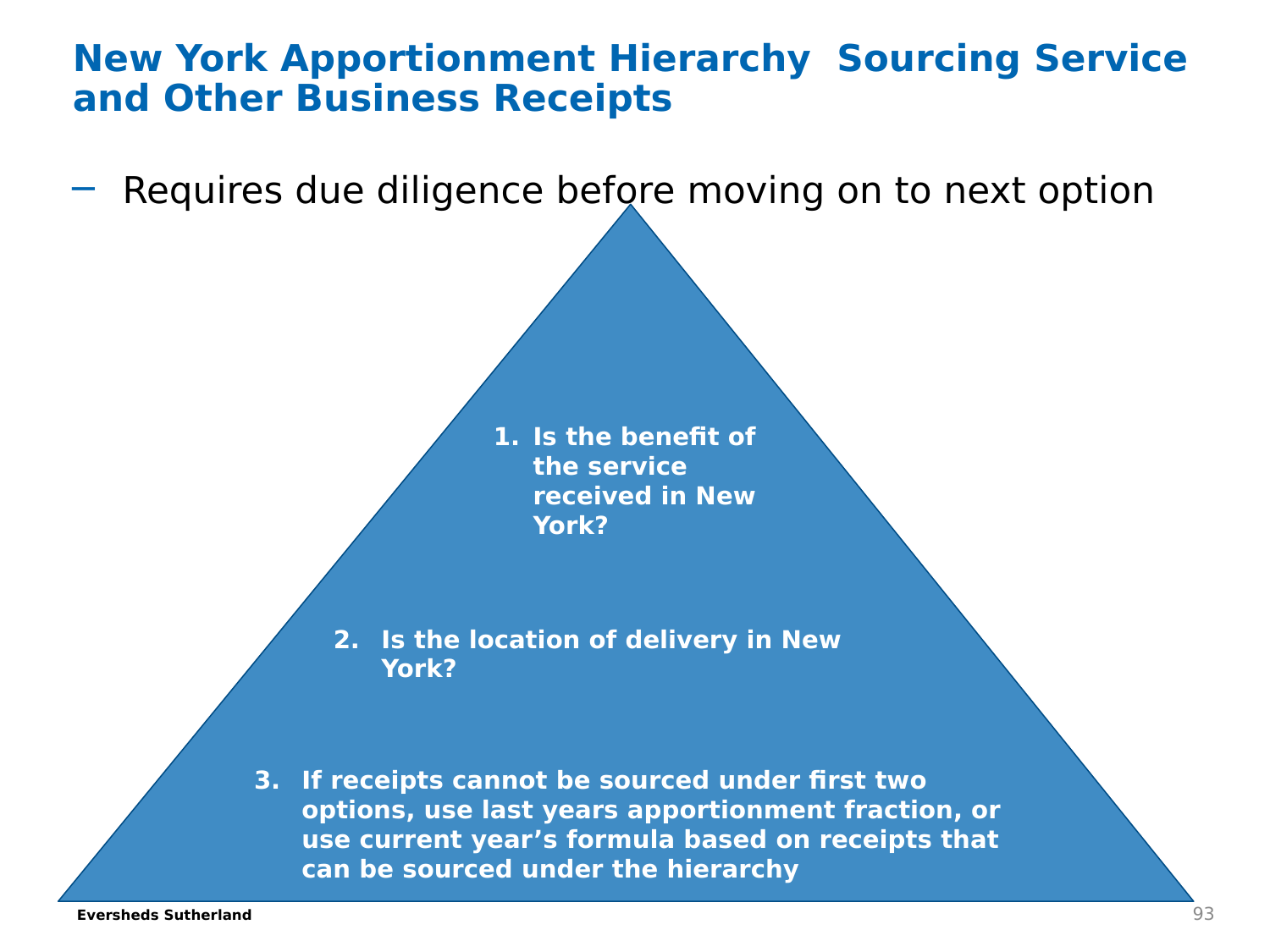

# New York Apportionment Hierarchy  Sourcing Service and Other Business Receipts
Requires due diligence before moving on to next option

1. 	Is the benefit of the service received in New York?
2. 	Is the location of delivery in New York?
3. 	If receipts cannot be sourced under first two options, use last years apportionment fraction, or use current year’s formula based on receipts that can be sourced under the hierarchy
93